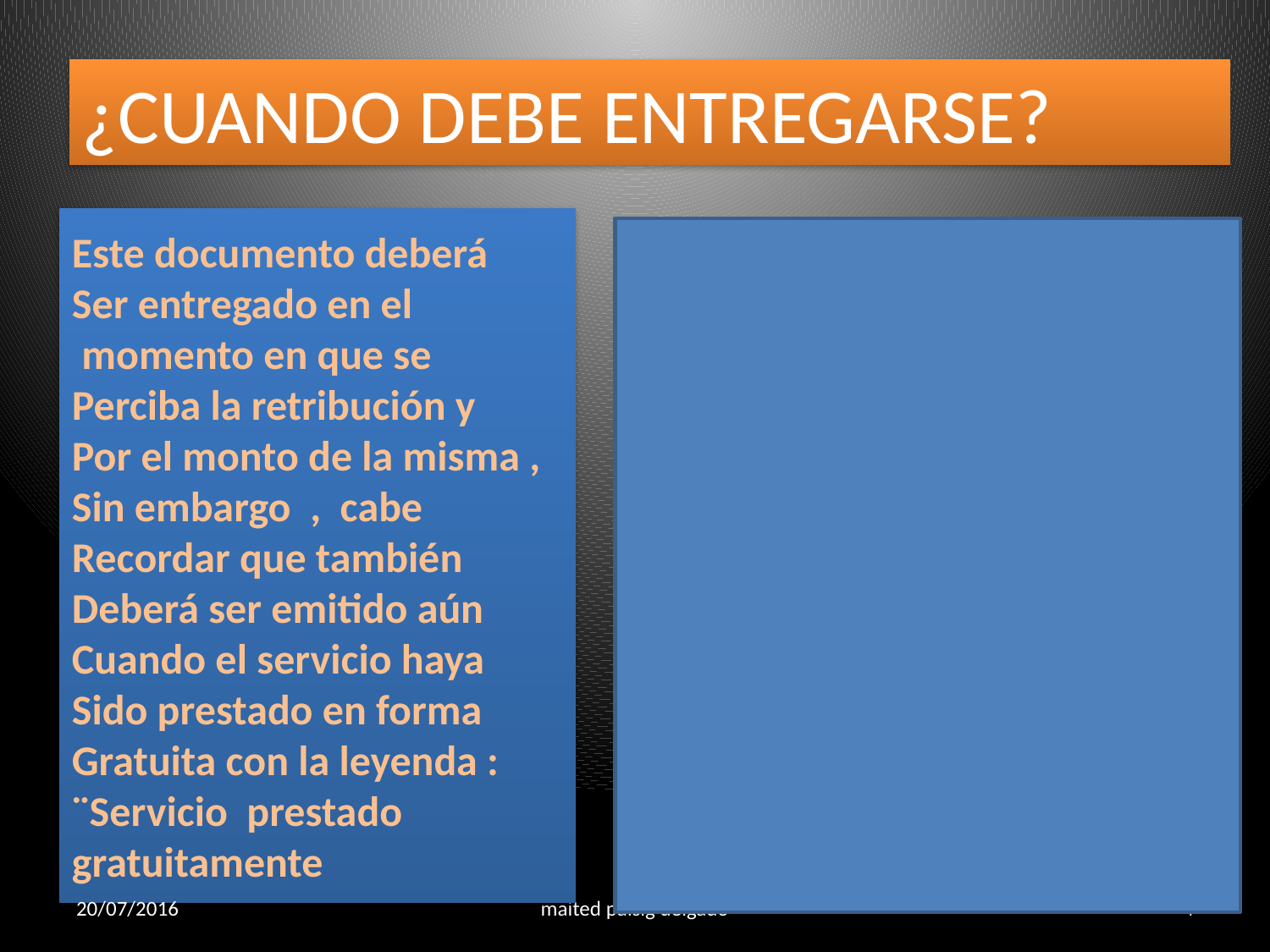

¿CUANDO DEBE ENTREGARSE?
Este documento deberá
Ser entregado en el
 momento en que se
Perciba la retribución y
Por el monto de la misma ,
Sin embargo  ,  cabe
Recordar que también
Deberá ser emitido aún
Cuando el servicio haya
Sido prestado en forma
Gratuita con la leyenda :
¨Servicio  prestado
gratuitamente

20/07/2016
maited paisig delgado
4